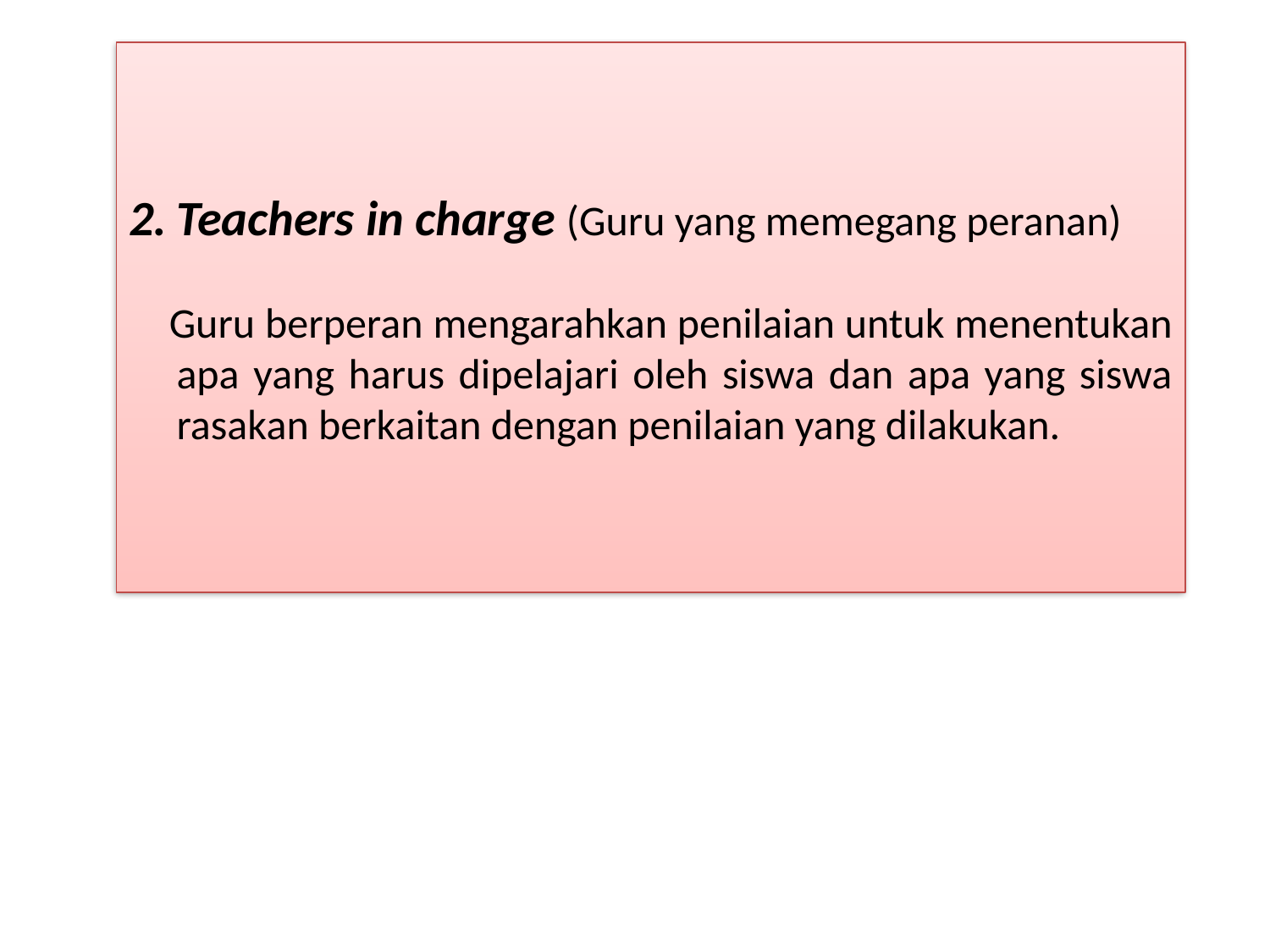

Teachers in charge (Guru yang memegang peranan)

    Guru berperan mengarahkan penilaian untuk menentukan apa yang harus dipelajari oleh siswa dan apa yang siswa rasakan berkaitan dengan penilaian yang dilakukan.